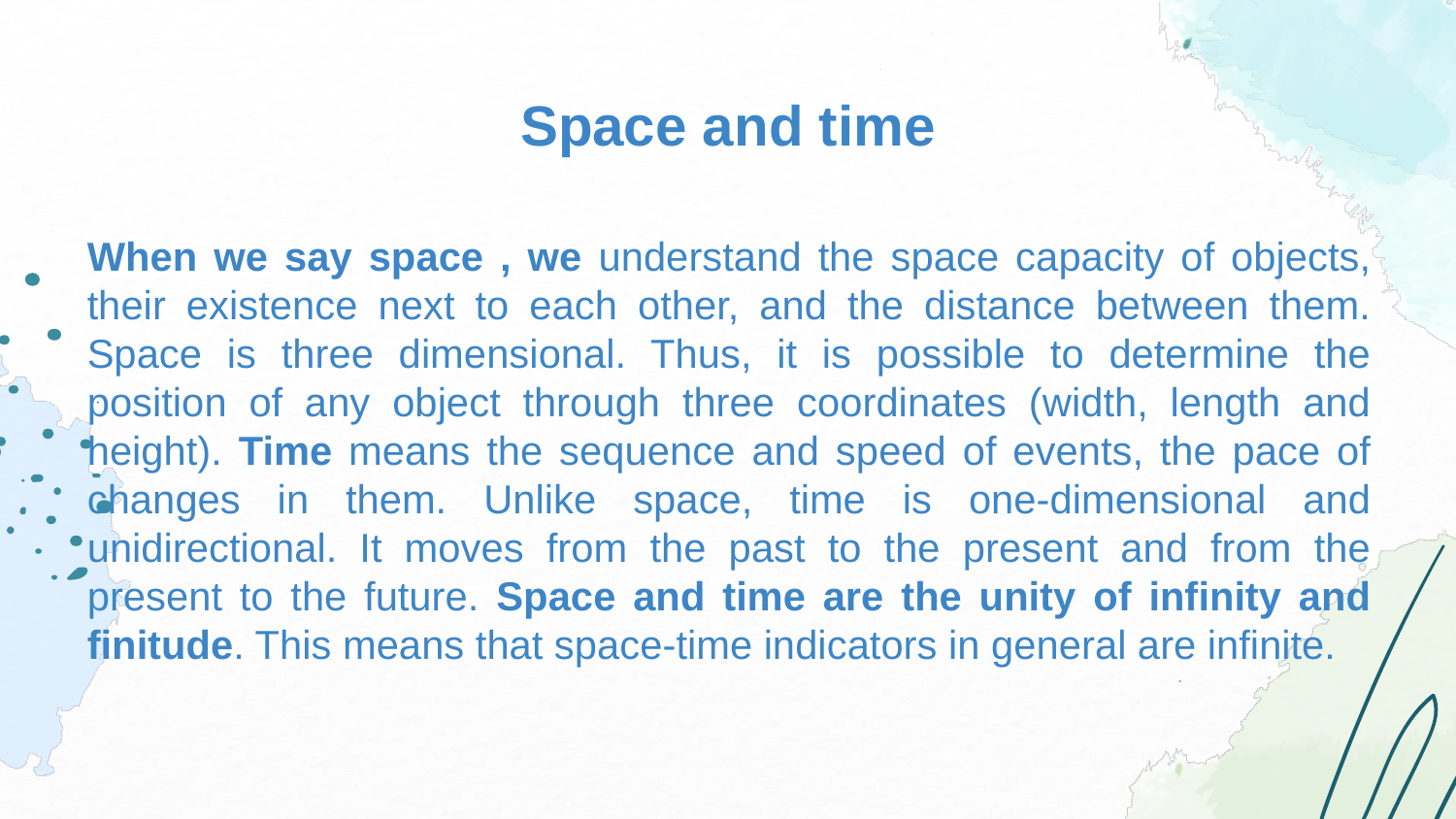

# Space and time

When we say space , we understand the space capacity of objects, their existence next to each other, and the distance between them. Space is three dimensional. Thus, it is possible to determine the position of any object through three coordinates (width, length and height). Time means the sequence and speed of events, the pace of changes in them. Unlike space, time is one-dimensional and unidirectional. It moves from the past to the present and from the present to the future. Space and time are the unity of infinity and finitude. This means that space-time indicators in general are infinite.